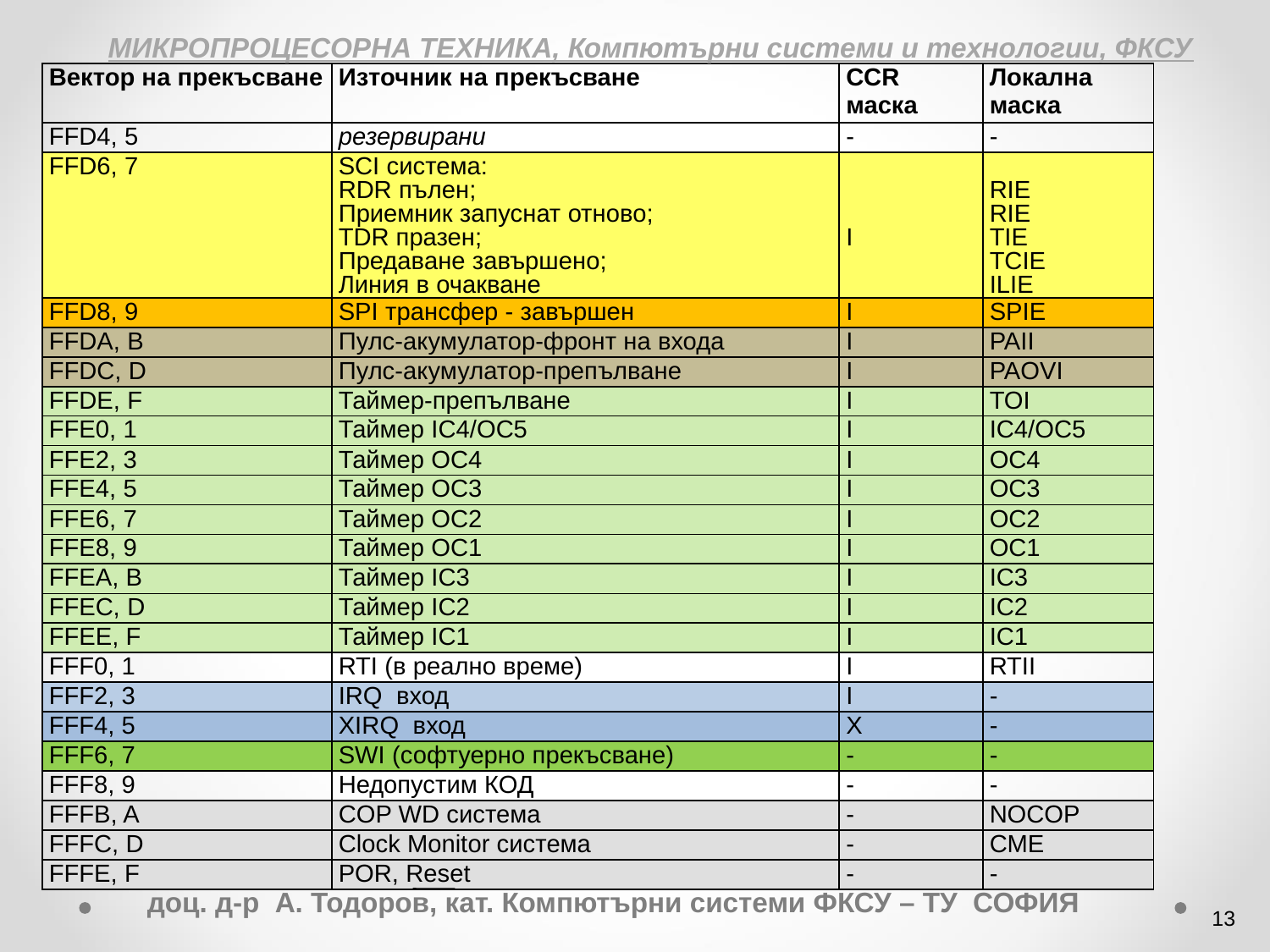

МИКРОПРОЦЕСОРНА ТЕХНИКА, Компютърни системи и технологии, ФКСУ

| Вектор на прекъсване | Източник на прекъсване | CCR маска | Локална маска |
| --- | --- | --- | --- |
| FFD4, 5 | резервирани | - | - |
| FFD6, 7 | SCI система: RDR пълен; Приемник запуснат отново; TDR празен; Предаване завършено; Линия в очакване | I | RIE RIE TIE TCIE ILIE |
| FFD8, 9 | SPI трансфер - завършен | I | SPIE |
| FFDA, B | Пулс-акумулатор-фронт на входа | I | PAII |
| FFDC, D | Пулс-акумулатор-препълване | I | PAOVI |
| FFDE, F | Таймер-препълване | I | TOI |
| FFЕ0, 1 | Таймер IC4/OC5 | I | IC4/OC5 |
| FFЕ2, 3 | Таймер OC4 | I | OC4 |
| FFЕ4, 5 | Таймер OC3 | I | OC3 |
| FFЕ6, 7 | Таймер OC2 | I | OC2 |
| FFЕ8, 9 | Таймер OC1 | I | OC1 |
| FFЕA, B | Таймер IC3 | I | IC3 |
| FFЕC, D | Таймер IC2 | I | IC2 |
| FFЕЕ, F | Таймер IC1 | I | IC1 |
| FFF0, 1 | RTI (в реално време) | I | RTII |
| FFF2, 3 | IRQ вход | I | - |
| FFF4, 5 | XIRQ вход | X | - |
| FFF6, 7 | SWI (софтуерно прекъсване) | - | - |
| FFF8, 9 | Недопустим КОД | - | - |
| FFFB, A | COP WD система | - | NOCOP |
| FFFC, D | Clock Monitor система | - | CME |
| FFFE, F | POR, Reset | - | - |
доц. д-р  А. Тодоров, кат. Компютърни системи ФКСУ – ТУ  СОФИЯ
13